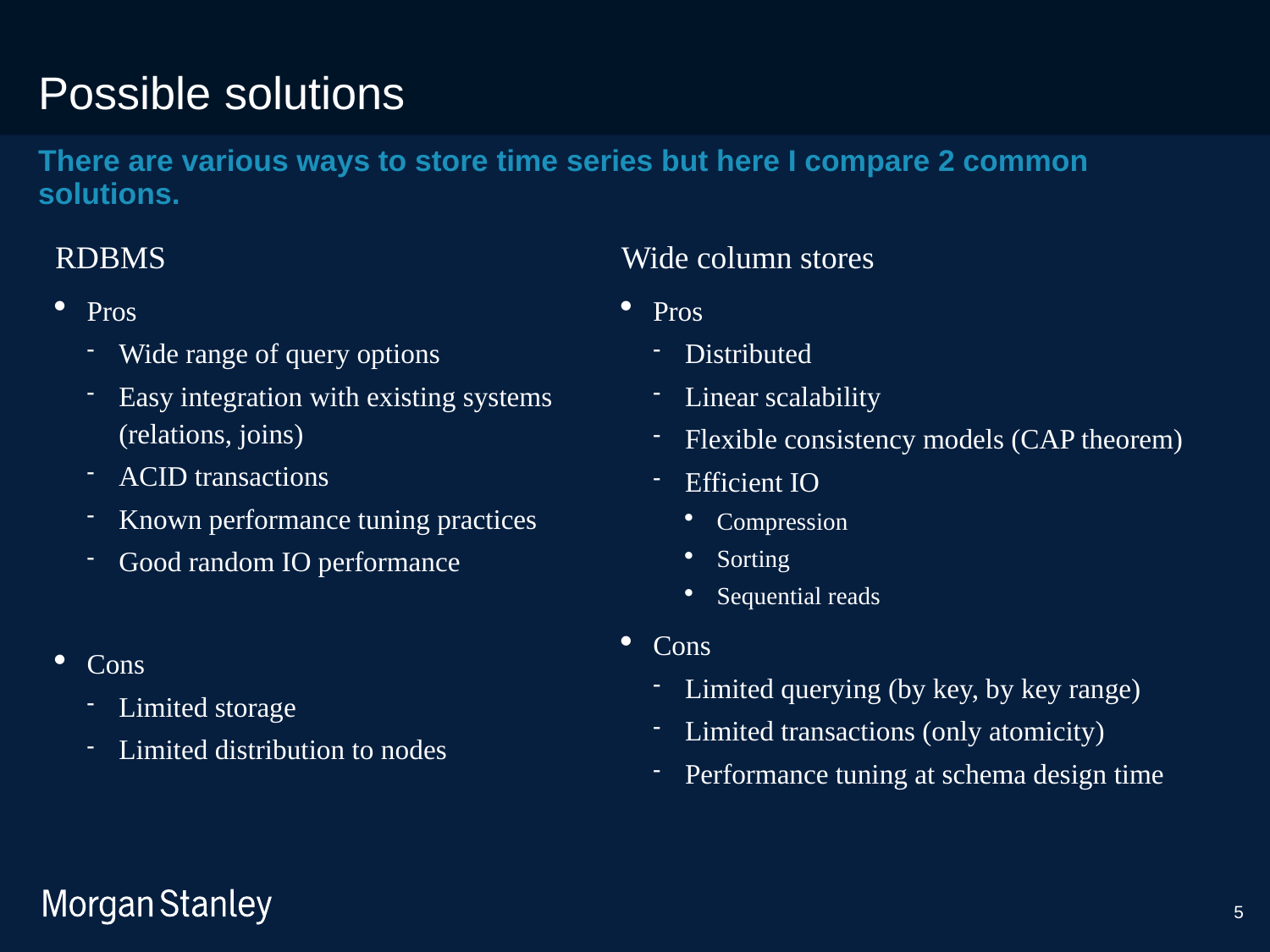

# Possible solutions
There are various ways to store time series but here I compare 2 common solutions.
RDBMS
Pros
Wide range of query options
Easy integration with existing systems (relations, joins)
ACID transactions
Known performance tuning practices
Good random IO performance

Cons
Limited storage
Limited distribution to nodes
Wide column stores
Pros
Distributed
Linear scalability
Flexible consistency models (CAP theorem)
Efficient IO
Compression
Sorting
Sequential reads
Cons
Limited querying (by key, by key range)
Limited transactions (only atomicity)
Performance tuning at schema design time
5